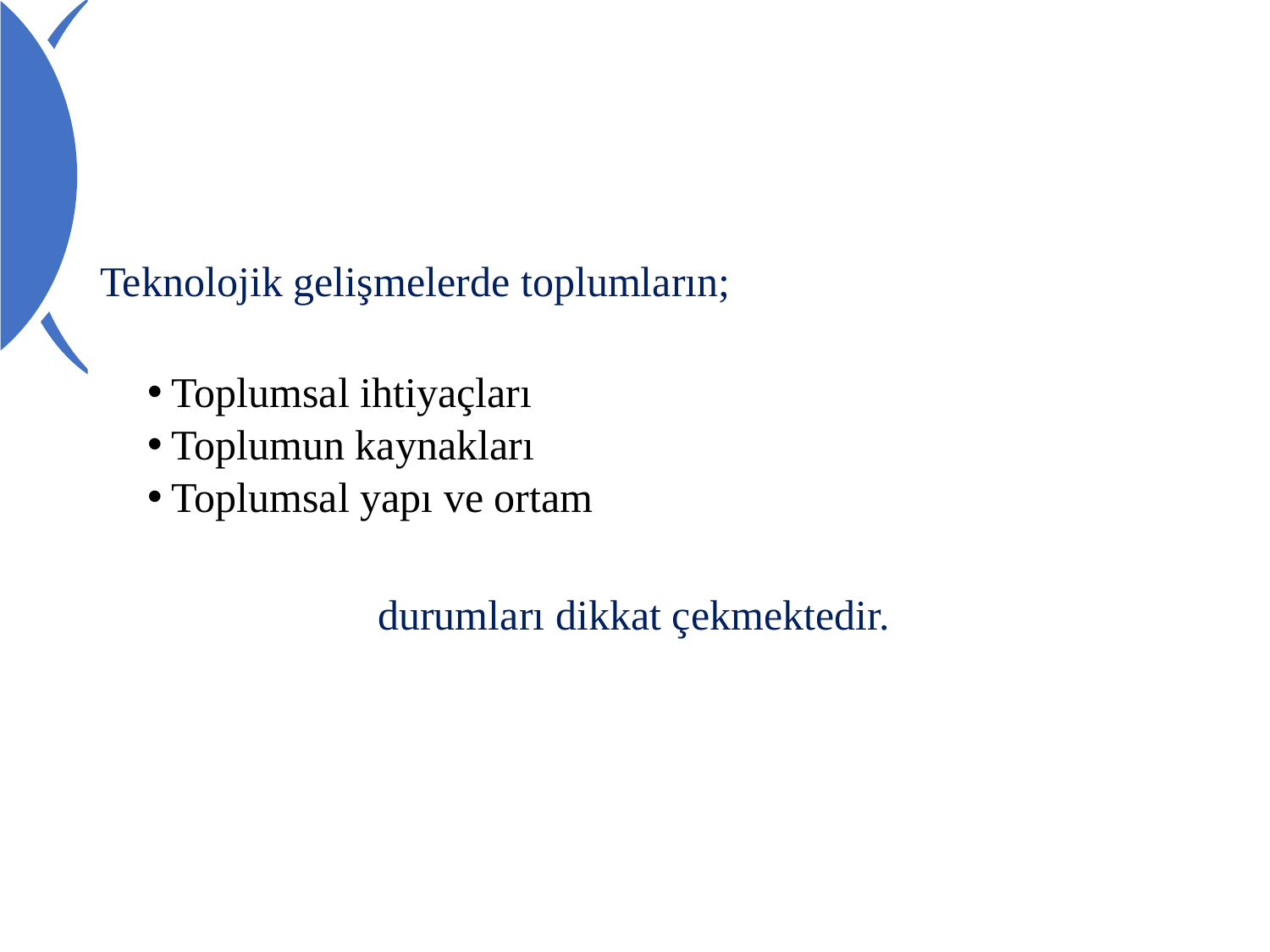

Teknolojik gelişmelerde toplumların;

Toplumsal ihtiyaçları
Toplumun kaynakları
Toplumsal yapı ve ortam

			durumları dikkat çekmektedir.